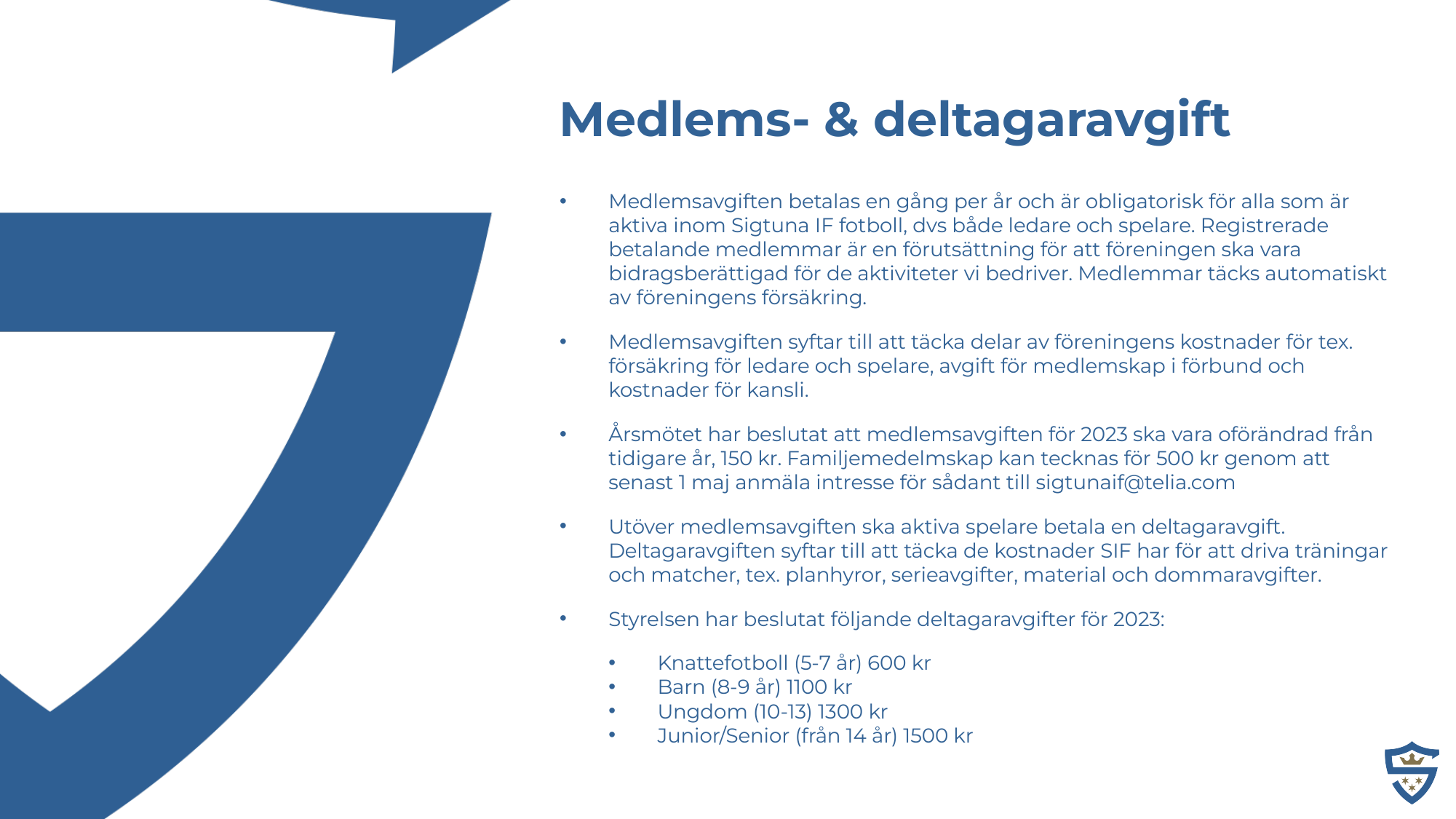

Medlems- & deltagaravgift
Medlemsavgiften betalas en gång per år och är obligatorisk för alla som är aktiva inom Sigtuna IF fotboll, dvs både ledare och spelare. Registrerade betalande medlemmar är en förutsättning för att föreningen ska vara bidragsberättigad för de aktiviteter vi bedriver. Medlemmar täcks automatiskt av föreningens försäkring.
Medlemsavgiften syftar till att täcka delar av föreningens kostnader för tex. försäkring för ledare och spelare, avgift för medlemskap i förbund och kostnader för kansli.
Årsmötet har beslutat att medlemsavgiften för 2023 ska vara oförändrad från tidigare år, 150 kr. Familjemedelmskap kan tecknas för 500 kr genom att senast 1 maj anmäla intresse för sådant till sigtunaif@telia.com
Utöver medlemsavgiften ska aktiva spelare betala en deltagaravgift. Deltagaravgiften syftar till att täcka de kostnader SIF har för att driva träningar och matcher, tex. planhyror, serieavgifter, material och dommaravgifter.
Styrelsen har beslutat följande deltagaravgifter för 2023:
Knattefotboll (5-7 år) 600 kr
Barn (8-9 år) 1100 kr
Ungdom (10-13) 1300 kr
Junior/Senior (från 14 år) 1500 kr